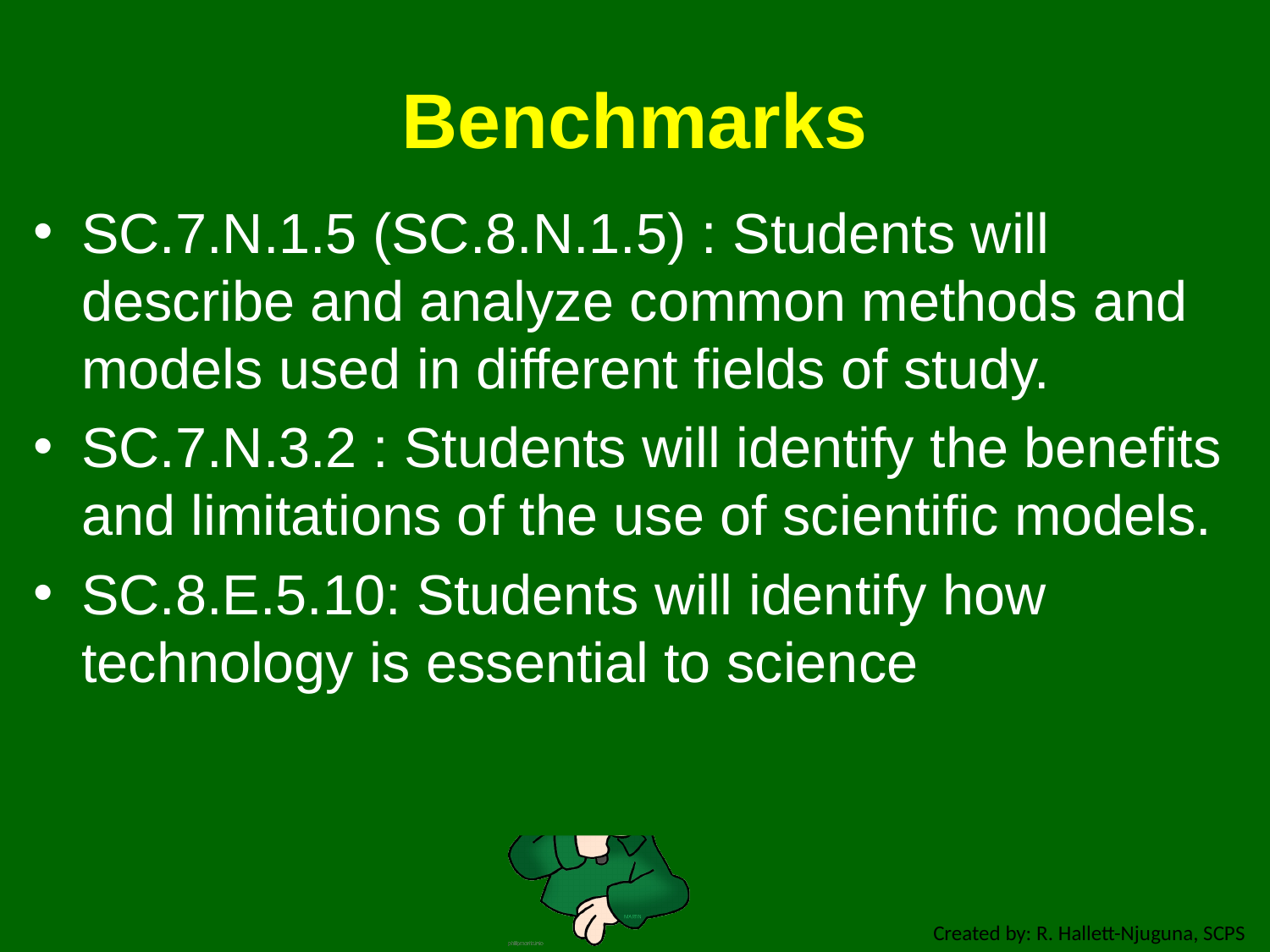

# Benchmarks
SC.7.N.1.5 (SC.8.N.1.5) : Students will describe and analyze common methods and models used in different fields of study.
SC.7.N.3.2 : Students will identify the benefits and limitations of the use of scientific models.
SC.8.E.5.10: Students will identify how technology is essential to science